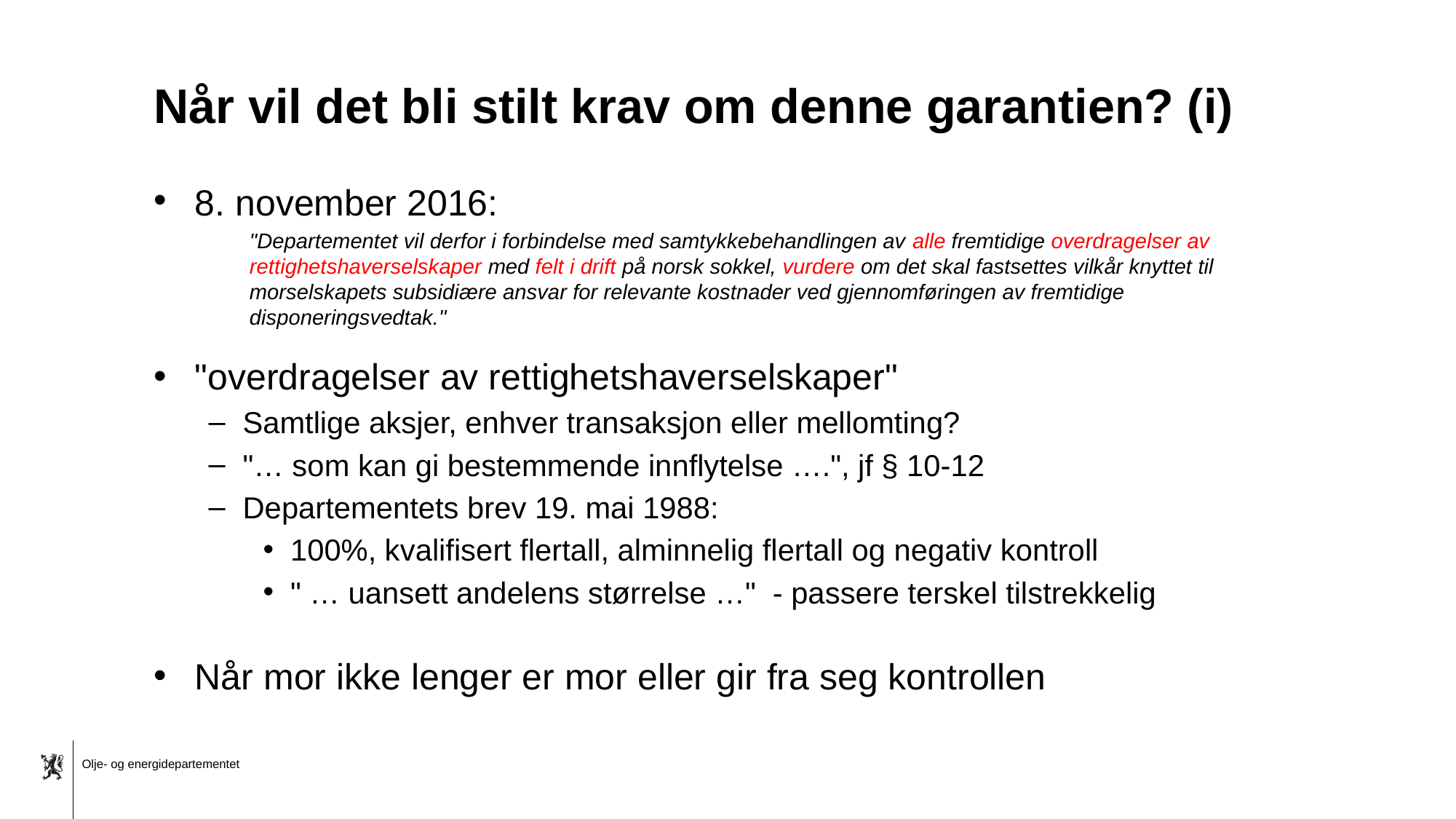

# Når vil det bli stilt krav om denne garantien? (i)
8. november 2016:
"Departementet vil derfor i forbindelse med samtykkebehandlingen av alle fremtidige overdragelser av rettighetshaverselskaper med felt i drift på norsk sokkel, vurdere om det skal fastsettes vilkår knyttet til morselskapets subsidiære ansvar for relevante kostnader ved gjennomføringen av fremtidige disponeringsvedtak."

"overdragelser av rettighetshaverselskaper"
Samtlige aksjer, enhver transaksjon eller mellomting?
"… som kan gi bestemmende innflytelse ….", jf § 10-12
Departementets brev 19. mai 1988:
100%, kvalifisert flertall, alminnelig flertall og negativ kontroll
" … uansett andelens størrelse …"  - passere terskel tilstrekkelig

Når mor ikke lenger er mor eller gir fra seg kontrollen